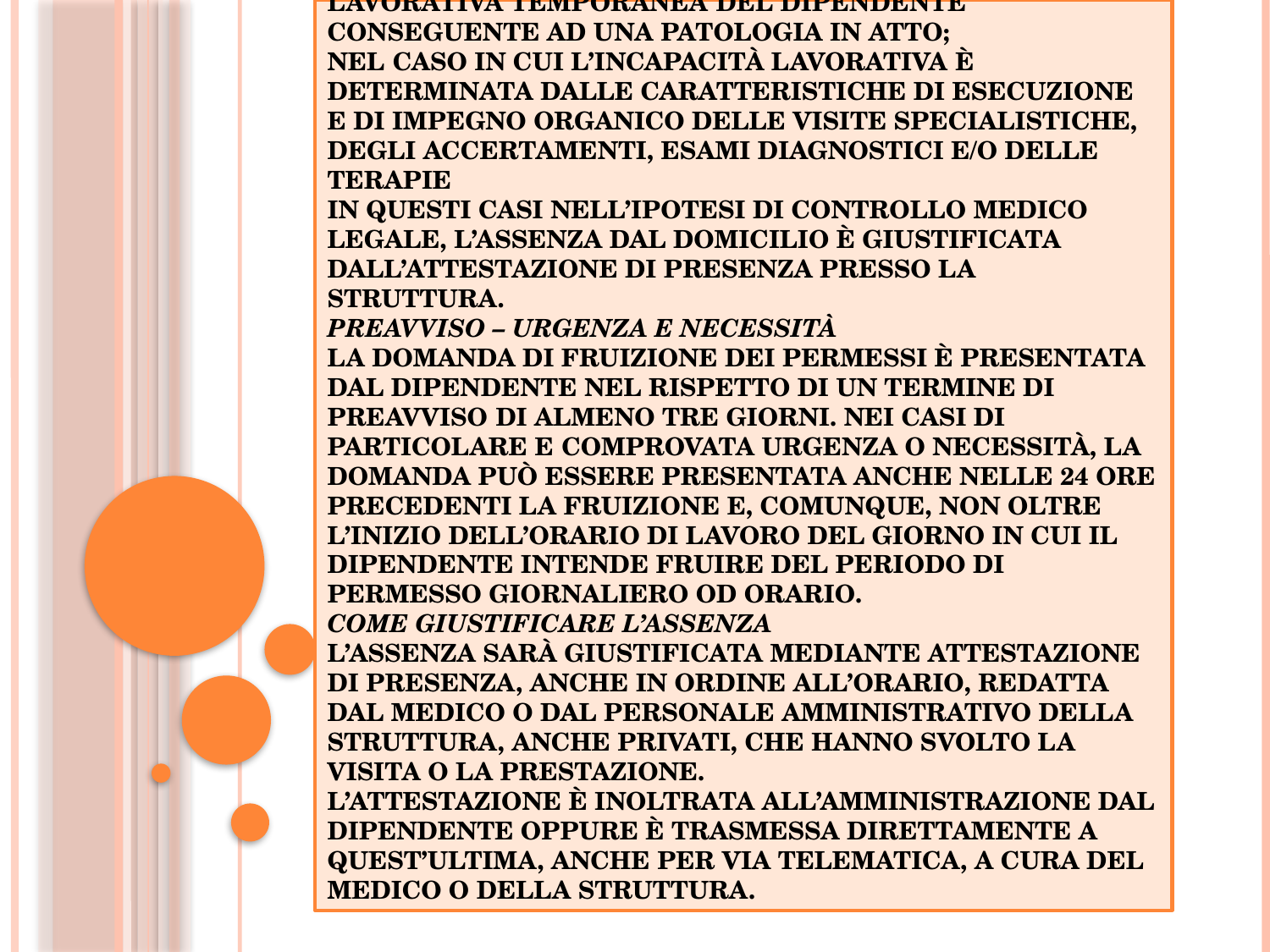

# L’assenza è altresì imputata alla malattia: Nel caso di concomitanza tra l’espletamento di visite specialistiche, l’effettuazione di terapie od esami diagnostici e la situazione di incapacità lavorativa temporanea del dipendente conseguente ad una patologia in atto; Nel caso in cui l’incapacità lavorativa è determinata dalle caratteristiche di esecuzione e di impegno organico delle visite specialistiche, degli accertamenti, esami diagnostici e/o delle terapie In questi casi nell’ipotesi di controllo medico legale, l’assenza dal domicilio è giustificata dall’attestazione di presenza presso la struttura. Preavviso – urgenza e necessità La domanda di fruizione dei permessi è presentata dal dipendente nel rispetto di un termine di preavviso di almeno tre giorni. Nei casi di particolare e comprovata urgenza o necessità, la domanda può essere presentata anche nelle 24 ore precedenti la fruizione e, comunque, non oltre l’inizio dell’orario di lavoro del giorno in cui il dipendente intende fruire del periodo di permesso giornaliero od orario. Come giustificare l’assenza L’assenza sarà giustificata mediante attestazione di presenza, anche in ordine all’orario, redatta dal medico o dal personale amministrativo della struttura, anche privati, che hanno svolto la visita o la prestazione. L’attestazione è inoltrata all’amministrazione dal dipendente oppure è trasmessa direttamente a quest’ultima, anche per via telematica, a cura del medico o della struttura.